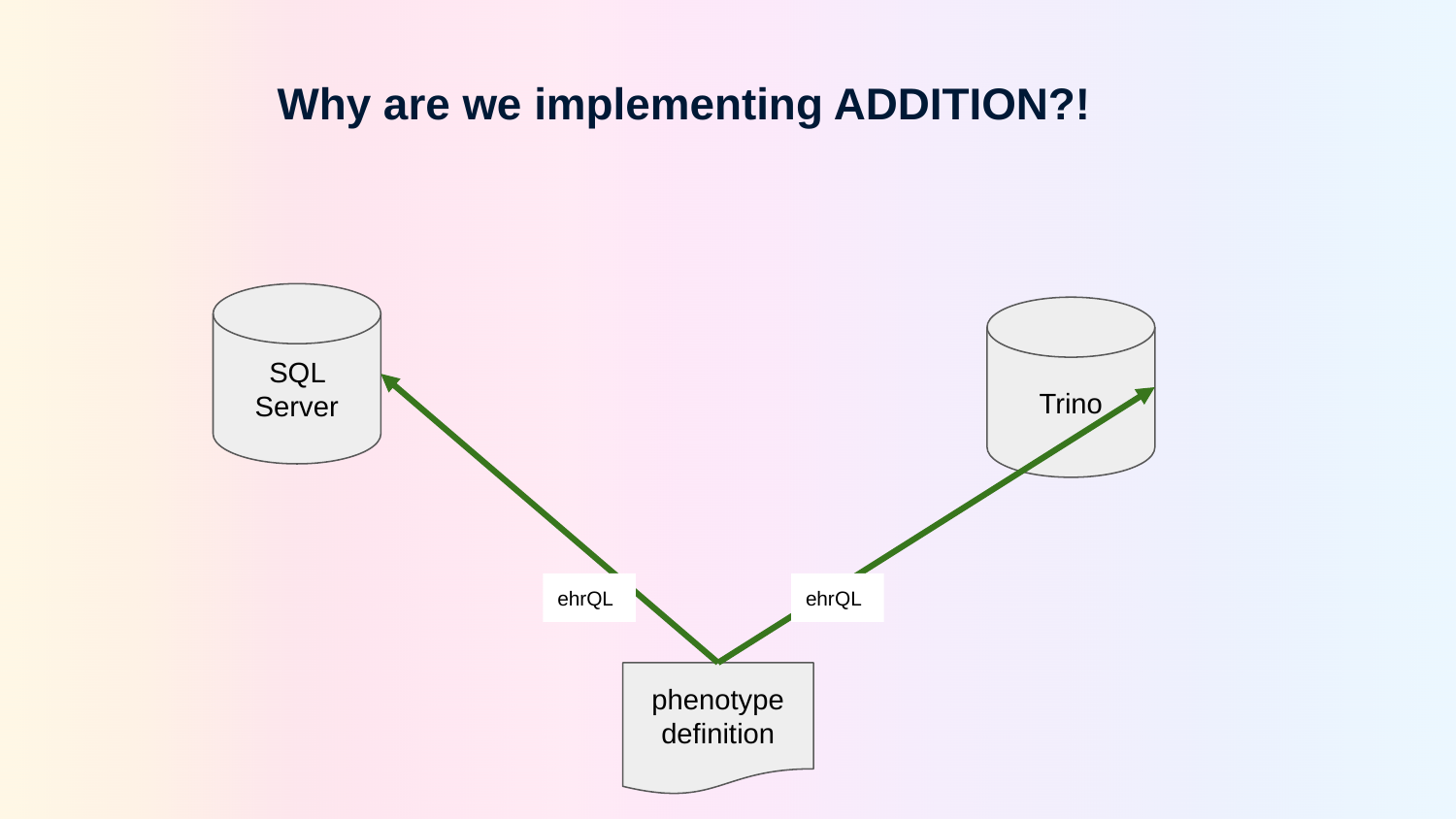

Why are we implementing ADDITION?!
SQL Server
Trino
ehrQL
ehrQL
phenotype definition